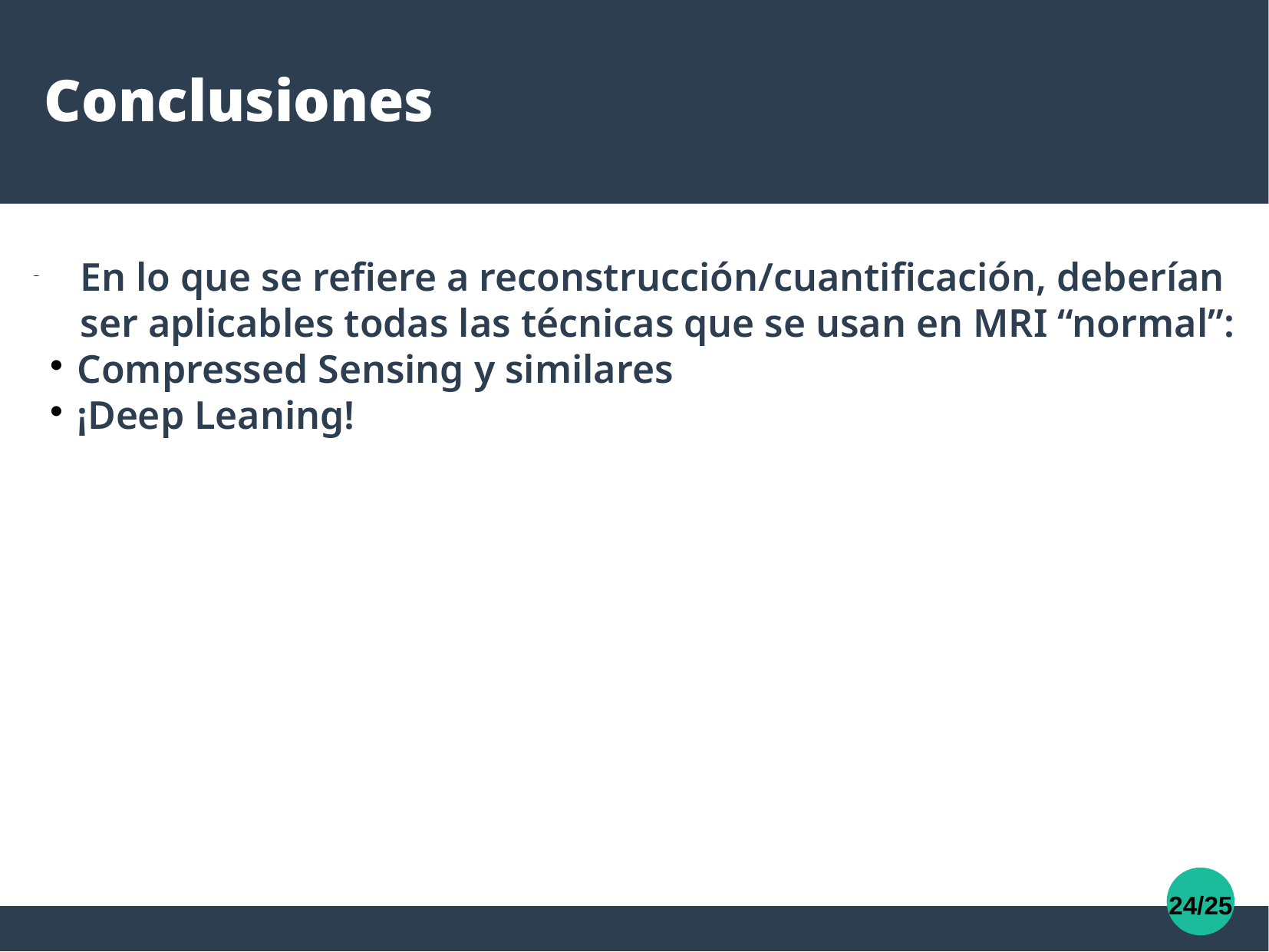

Conclusiones

En lo que se refiere a reconstrucción/cuantificación, deberían ser aplicables todas las técnicas que se usan en MRI “normal”:
Compressed Sensing y similares
¡Deep Leaning!
24/25